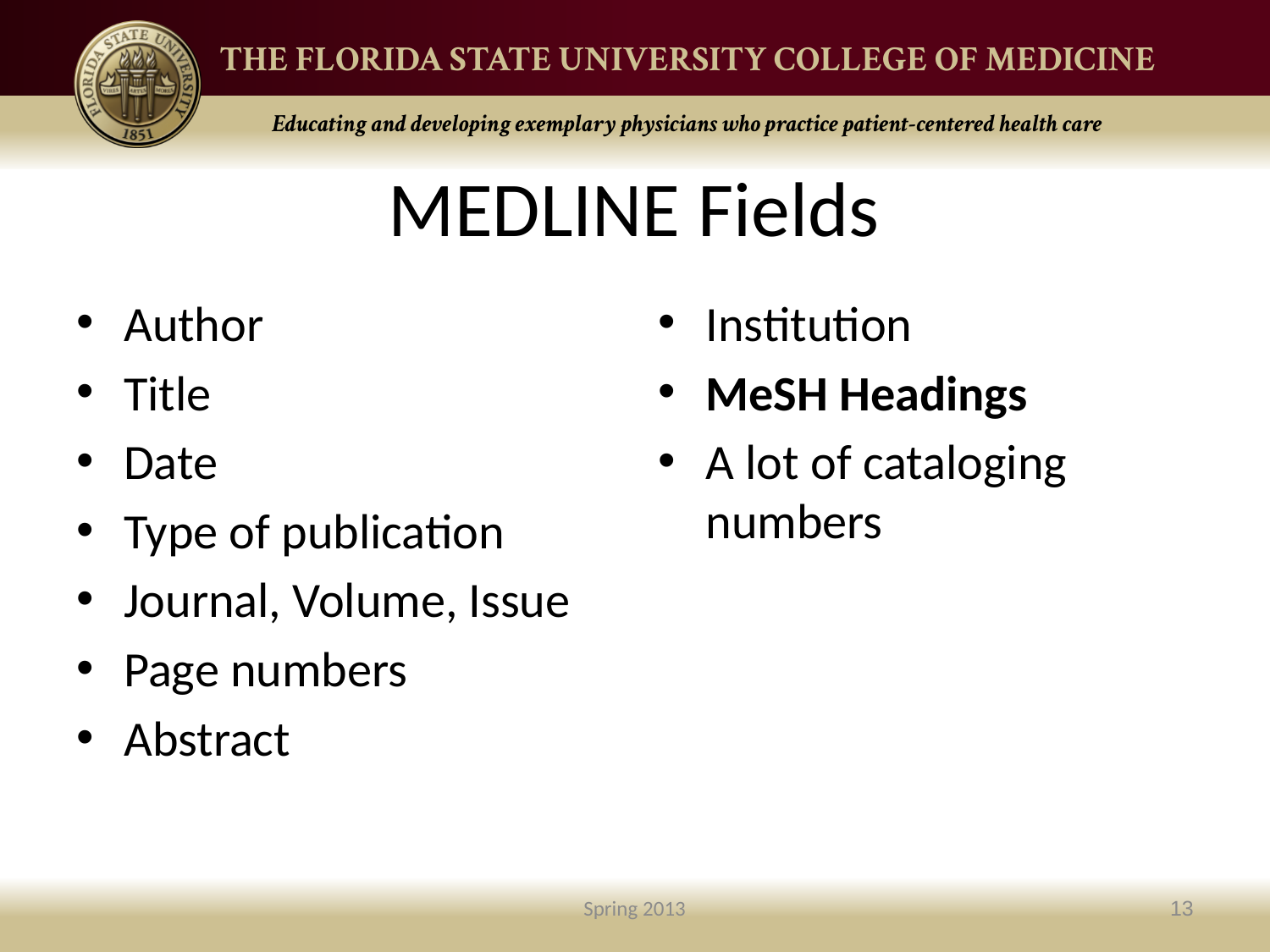

# MEDLINE Fields
Author
Title
Date
Type of publication
Journal, Volume, Issue
Page numbers
Abstract

Institution
MeSH Headings
A lot of cataloging numbers
Spring 2013
13